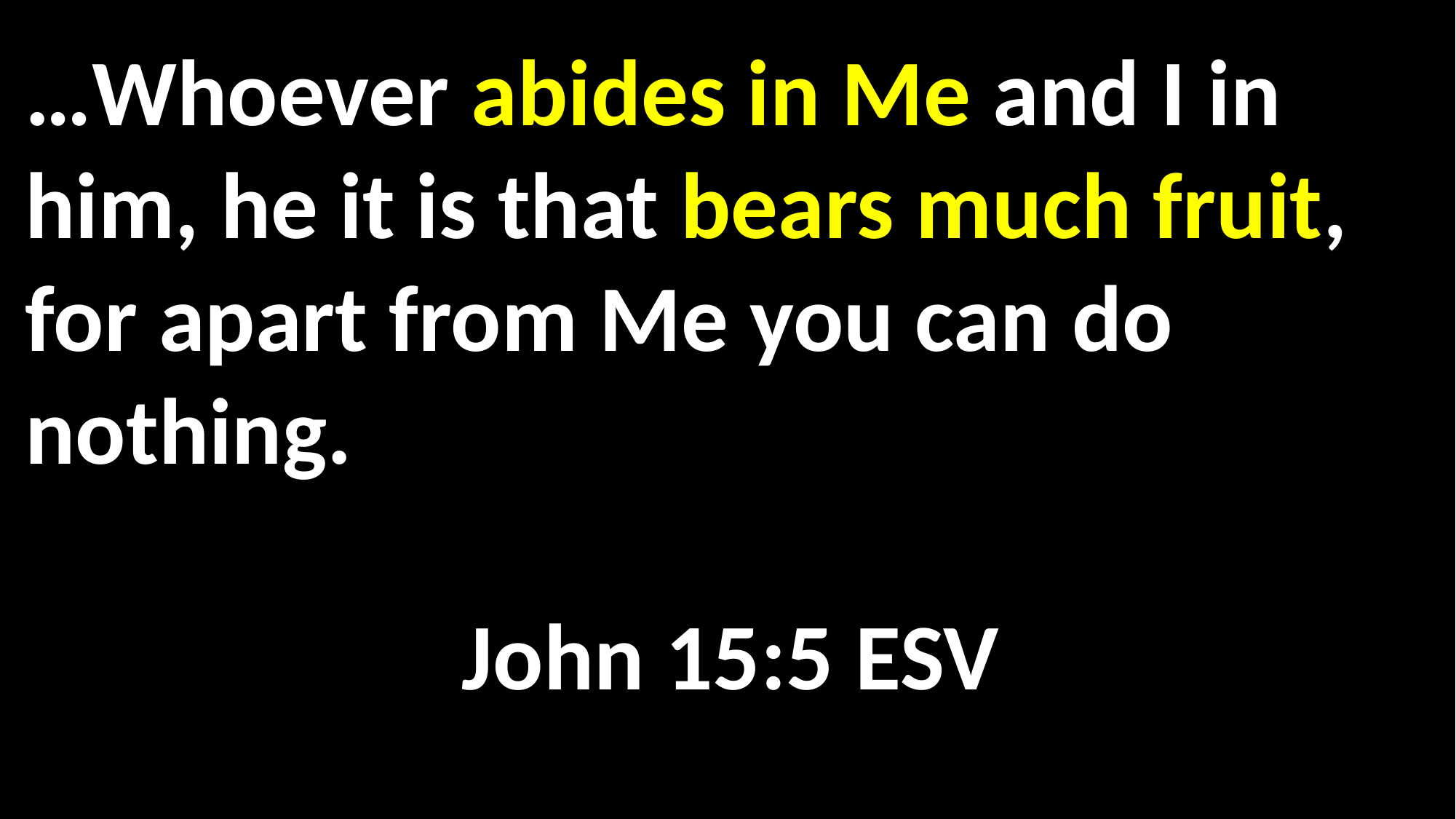

…Whoever abides in Me and I in him, he it is that bears much fruit, for apart from Me you can do nothing.										                      														John 15:5 ESV